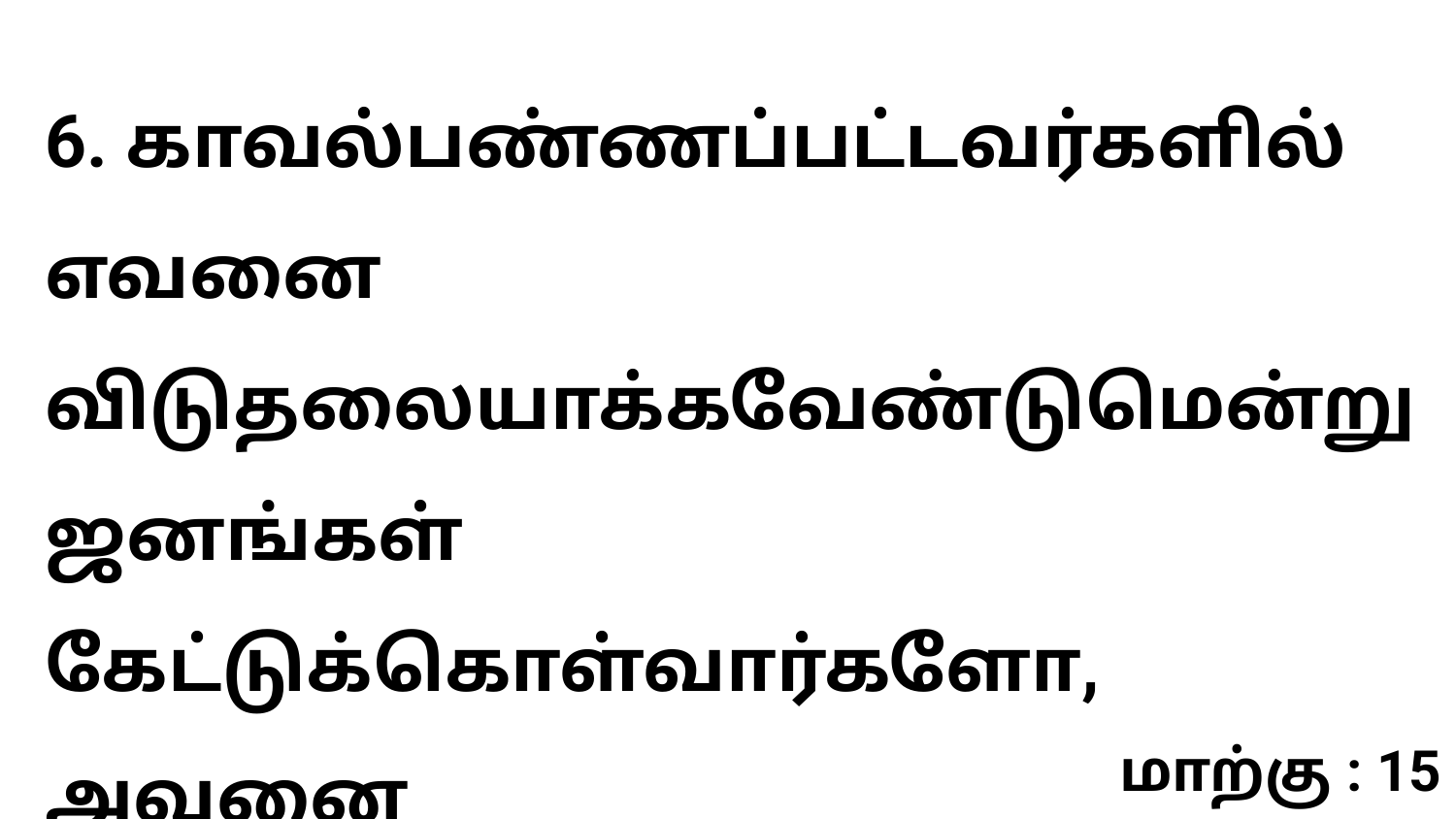

6. காவல்பண்ணப்பட்டவர்களில் எவனை விடுதலையாக்கவேண்டுமென்று ஜனங்கள் கேட்டுக்கொள்வார்களோ, அவனை
மாற்கு : 15